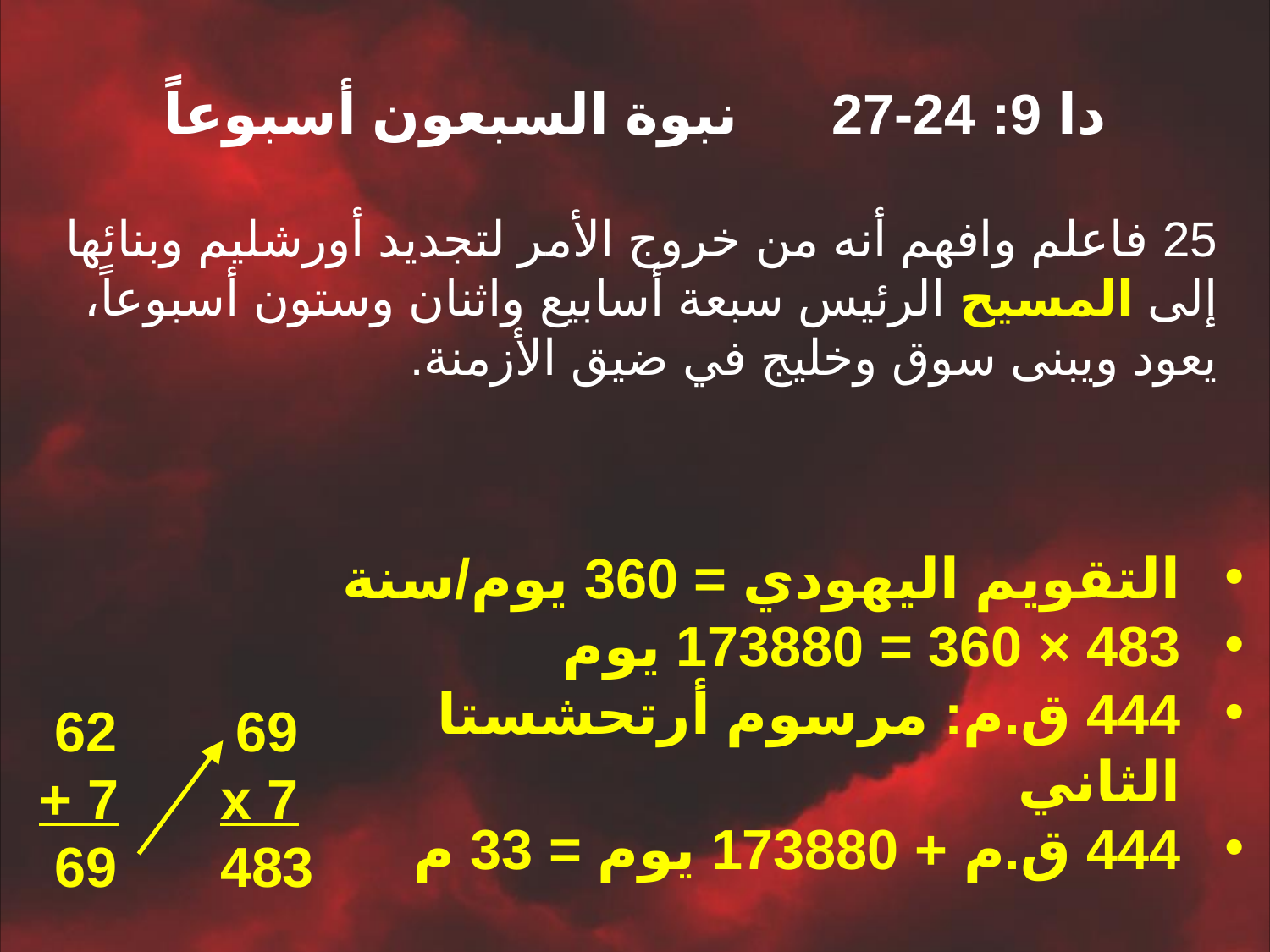

دا 9: 24-27      نبوة السبعون أسبوعاً

25 فاعلم وافهم أنه من خروج الأمر لتجديد أورشليم وبنائها إلى المسيح الرئيس سبعة أسابيع واثنان وستون أسبوعاً، يعود ويبنى سوق وخليج في ضيق الأزمنة.
التقويم اليهودي = 360 يوم/سنة
483 × 360 = 173880 يوم
444 ق.م: مرسوم أرتحشستا الثاني
444 ق.م + 173880 يوم = 33 م

 62
+ 7
 69
 69
x 7
483